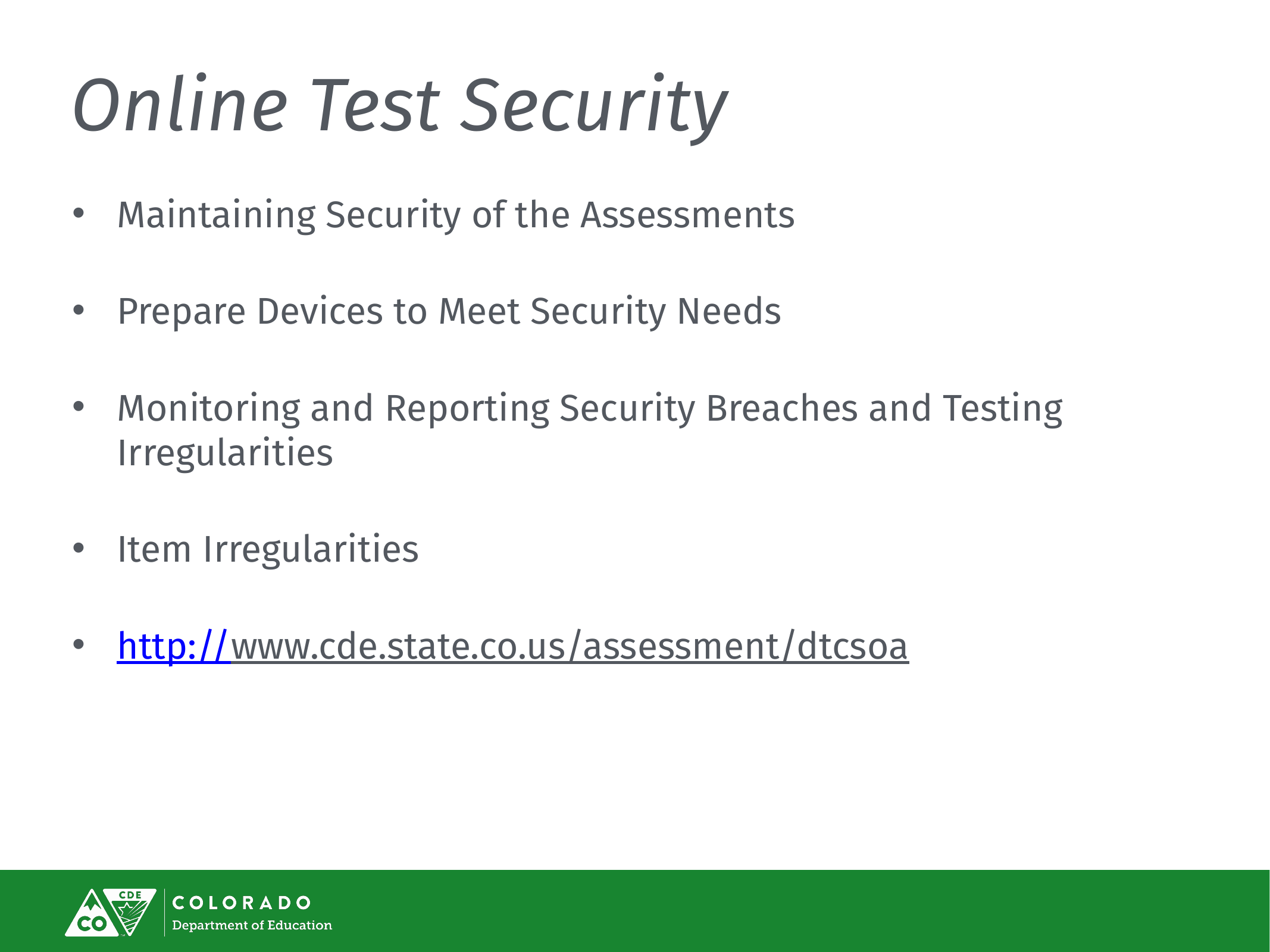

# Online Test Security
Maintaining Security of the Assessments
Prepare Devices to Meet Security Needs
Monitoring and Reporting Security Breaches and Testing Irregularities
Item Irregularities
http://www.cde.state.co.us/assessment/dtcsoa